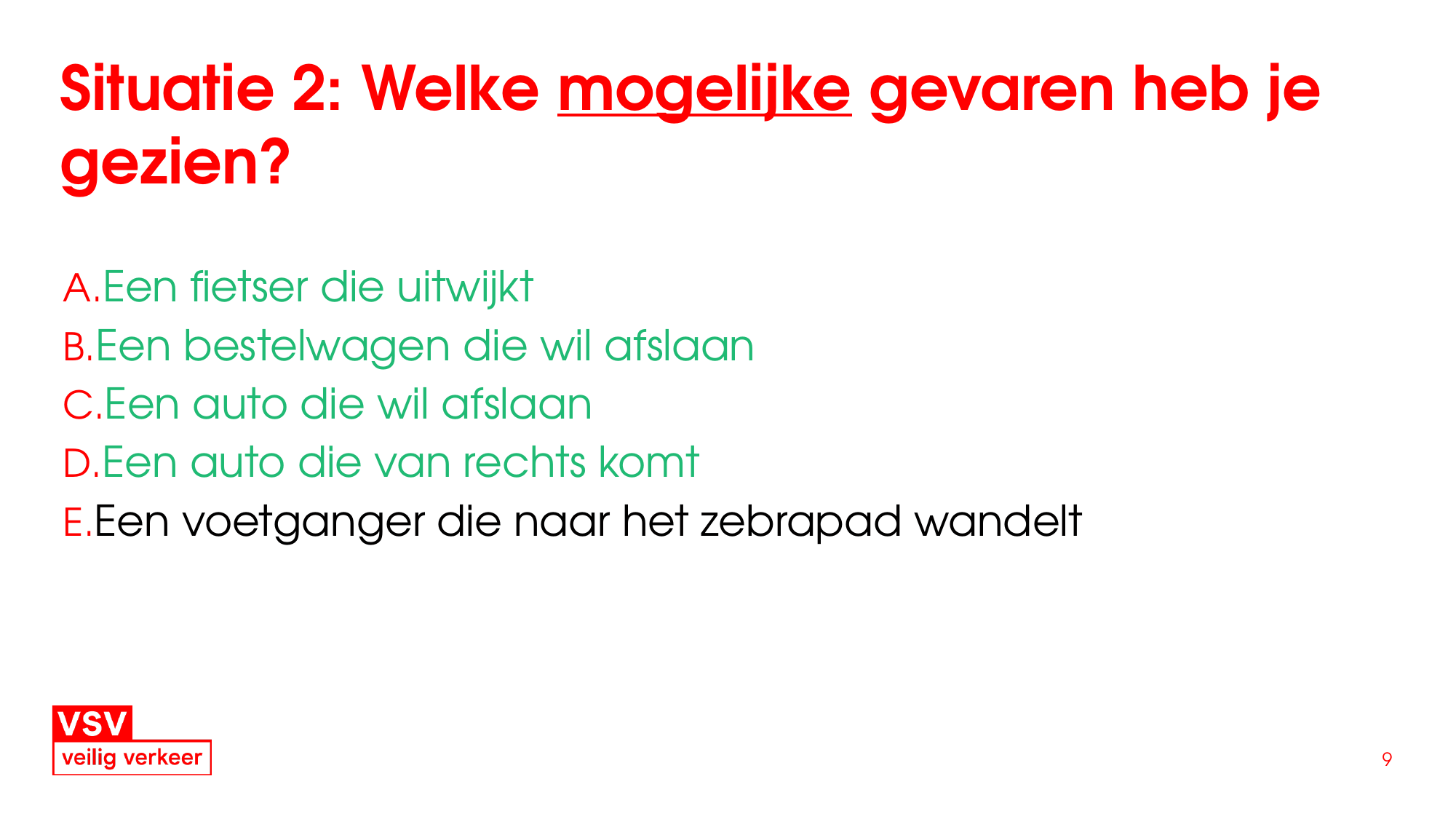

# Situatie 2: Welke mogelijke gevaren heb je gezien?
Een fietser die uitwijkt
Een bestelwagen die wil afslaan
Een auto die wil afslaan
Een auto die van rechts komt
Een voetganger die naar het zebrapad wandelt